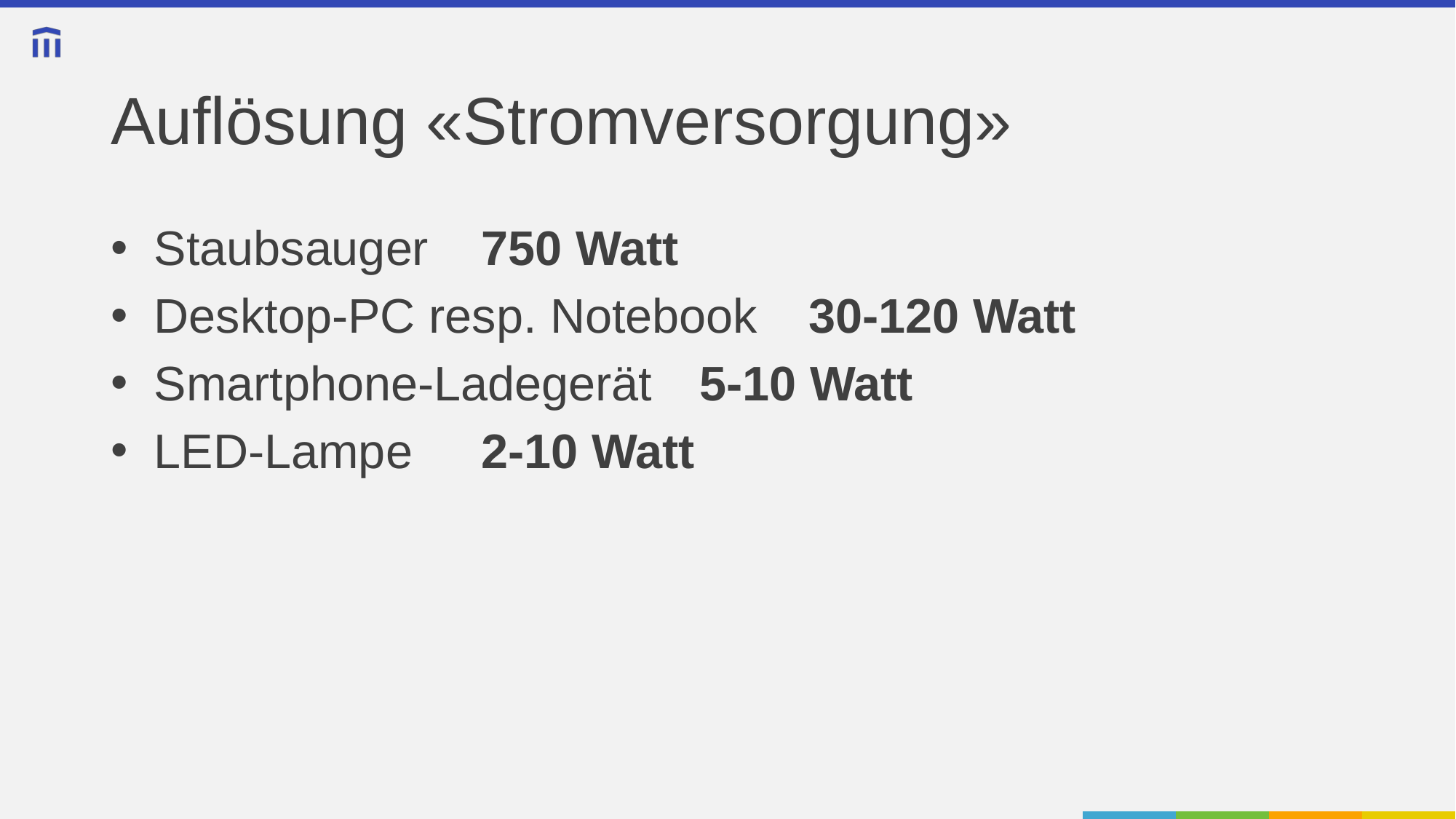

# Auflösung «Stromversorgung»
Staubsauger	750 Watt
Desktop-PC resp. Notebook	30-120 Watt
Smartphone-Ladegerät	5-10 Watt
LED-Lampe	2-10 Watt